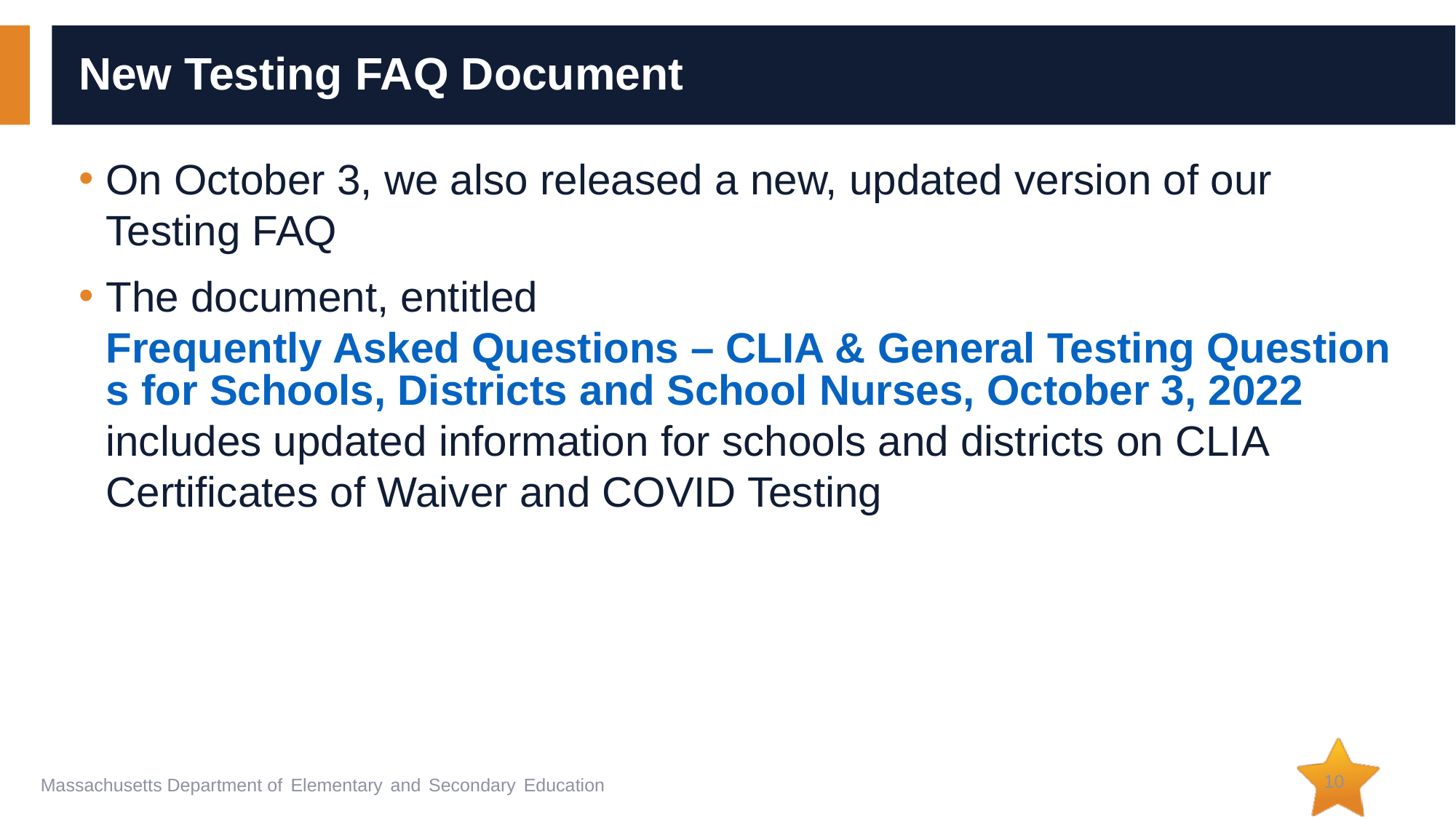

# New Testing FAQ Document
On October 3, we also released a new, updated version of our Testing FAQ
The document, entitled Frequently Asked Questions – CLIA & General Testing Questions for Schools, Districts and School Nurses, October 3, 2022 includes updated information for schools and districts on CLIA Certificates of Waiver and COVID Testing
10